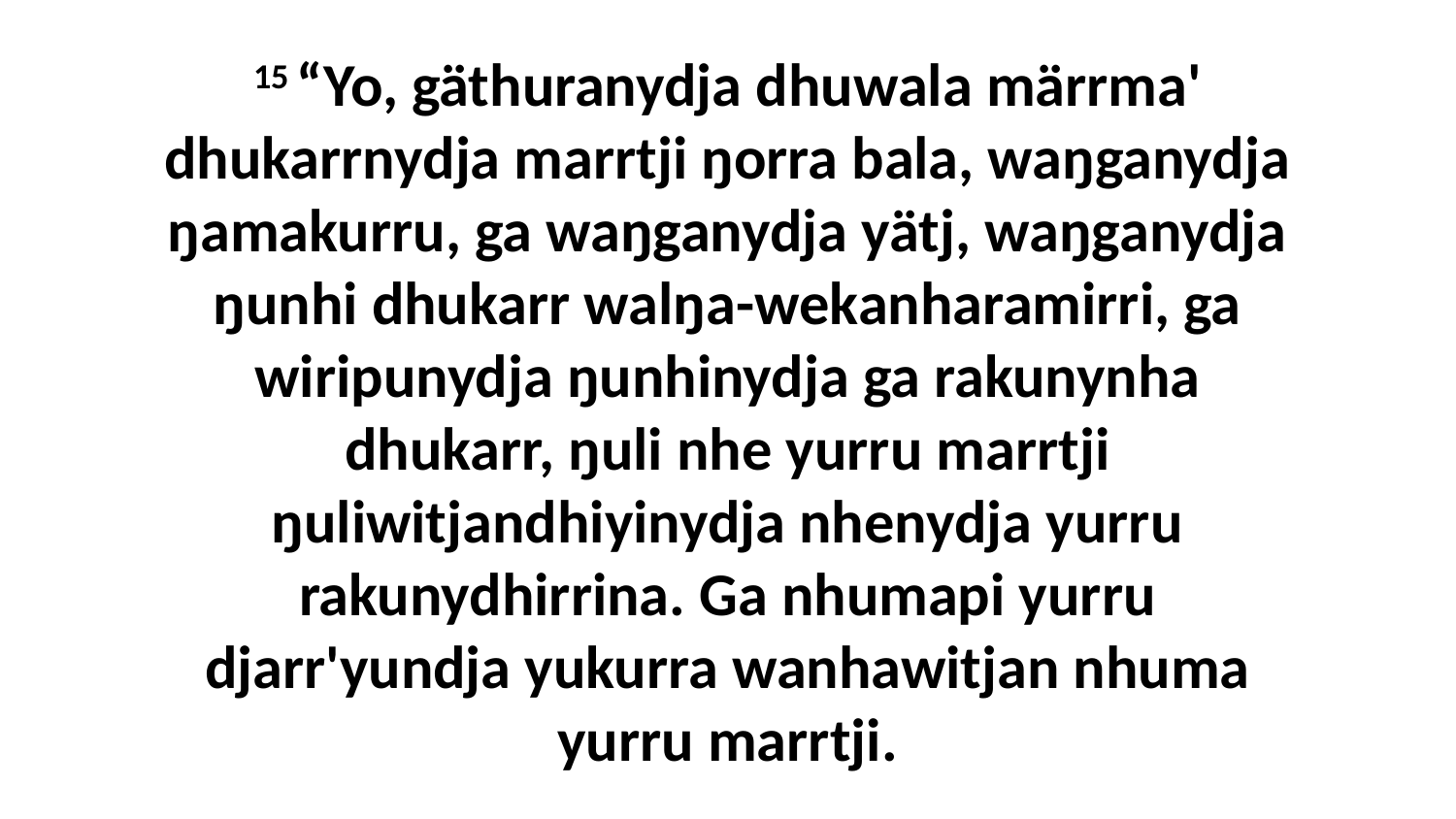

15 “Yo, gäthuranydja dhuwala märrma' dhukarrnydja marrtji ŋorra bala, waŋganydja ŋamakurru, ga waŋganydja yätj, waŋganydja ŋunhi dhukarr walŋa-wekanharamirri, ga wiripunydja ŋunhinydja ga rakunynha dhukarr, ŋuli nhe yurru marrtji ŋuliwitjandhiyinydja nhenydja yurru rakunydhirrina. Ga nhumapi yurru djarr'yundja yukurra wanhawitjan nhuma yurru marrtji.